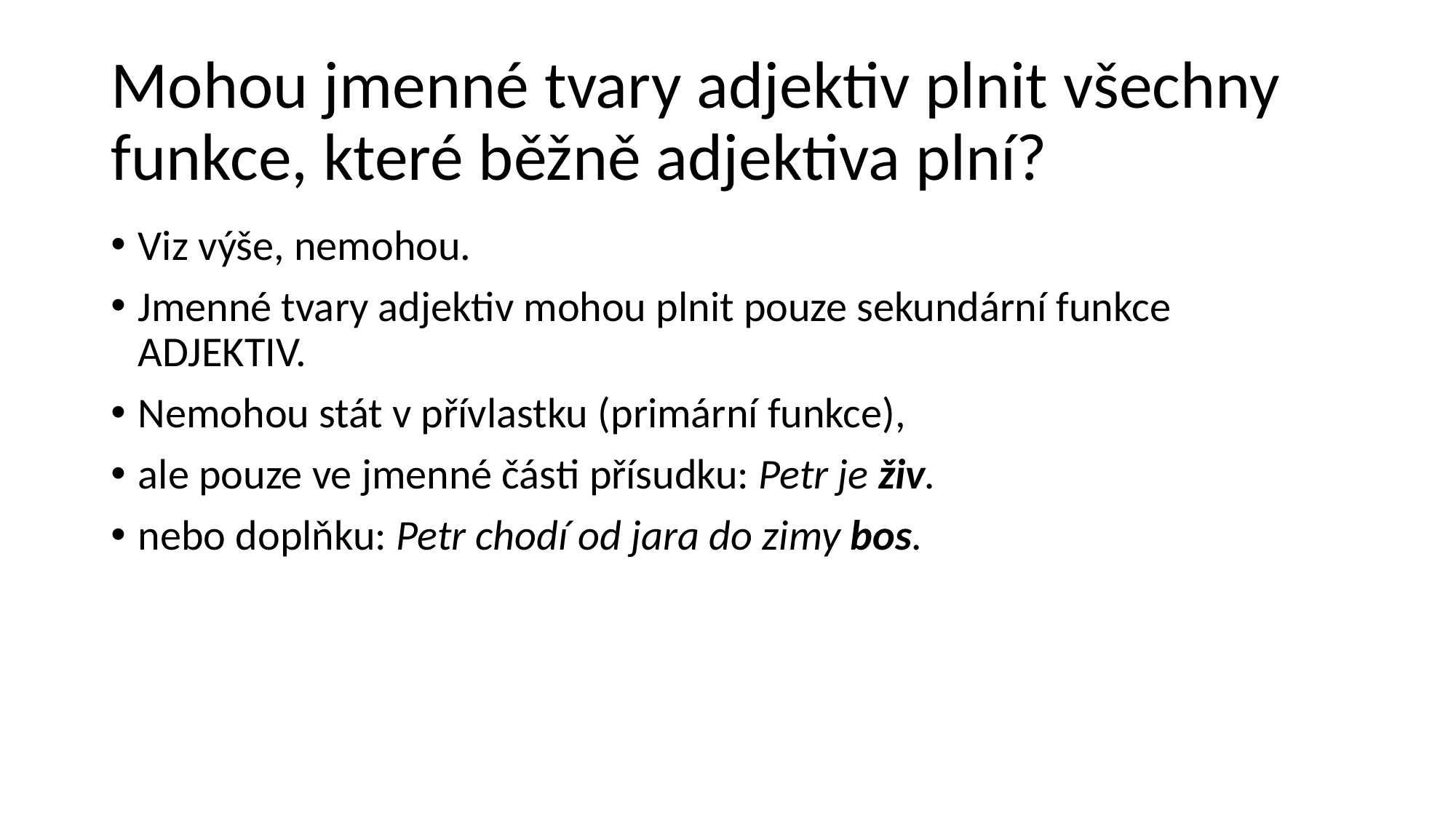

# Mohou jmenné tvary adjektiv plnit všechny funkce, které běžně adjektiva plní?
Viz výše, nemohou.
Jmenné tvary adjektiv mohou plnit pouze sekundární funkce ADJEKTIV.
Nemohou stát v přívlastku (primární funkce),
ale pouze ve jmenné části přísudku: Petr je živ.
nebo doplňku: Petr chodí od jara do zimy bos.